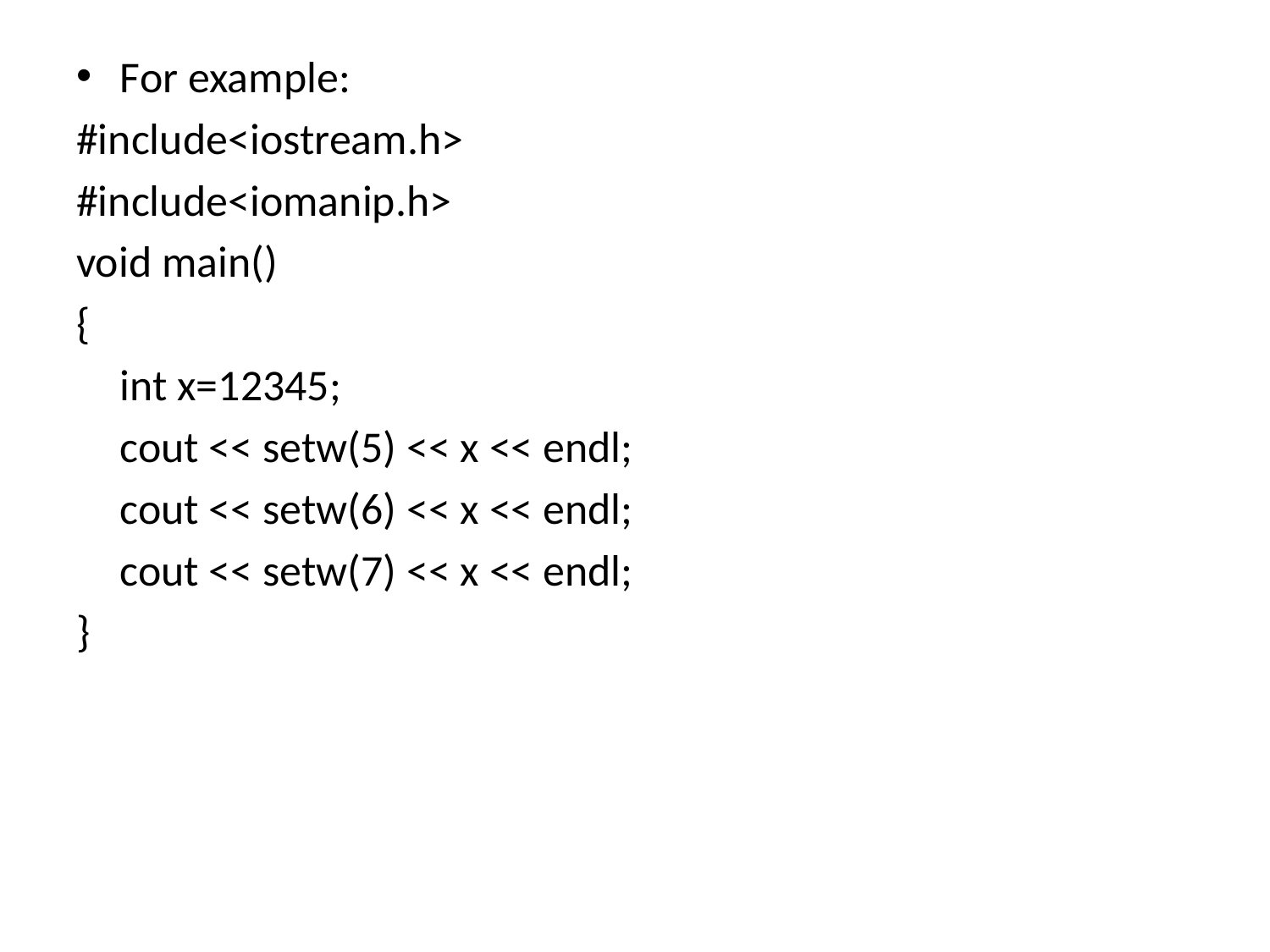

For example:
#include<iostream.h>
#include<iomanip.h>
void main()
{
	int x=12345;
	cout << setw(5) << x << endl;
	cout << setw(6) << x << endl;
	cout << setw(7) << x << endl;
}